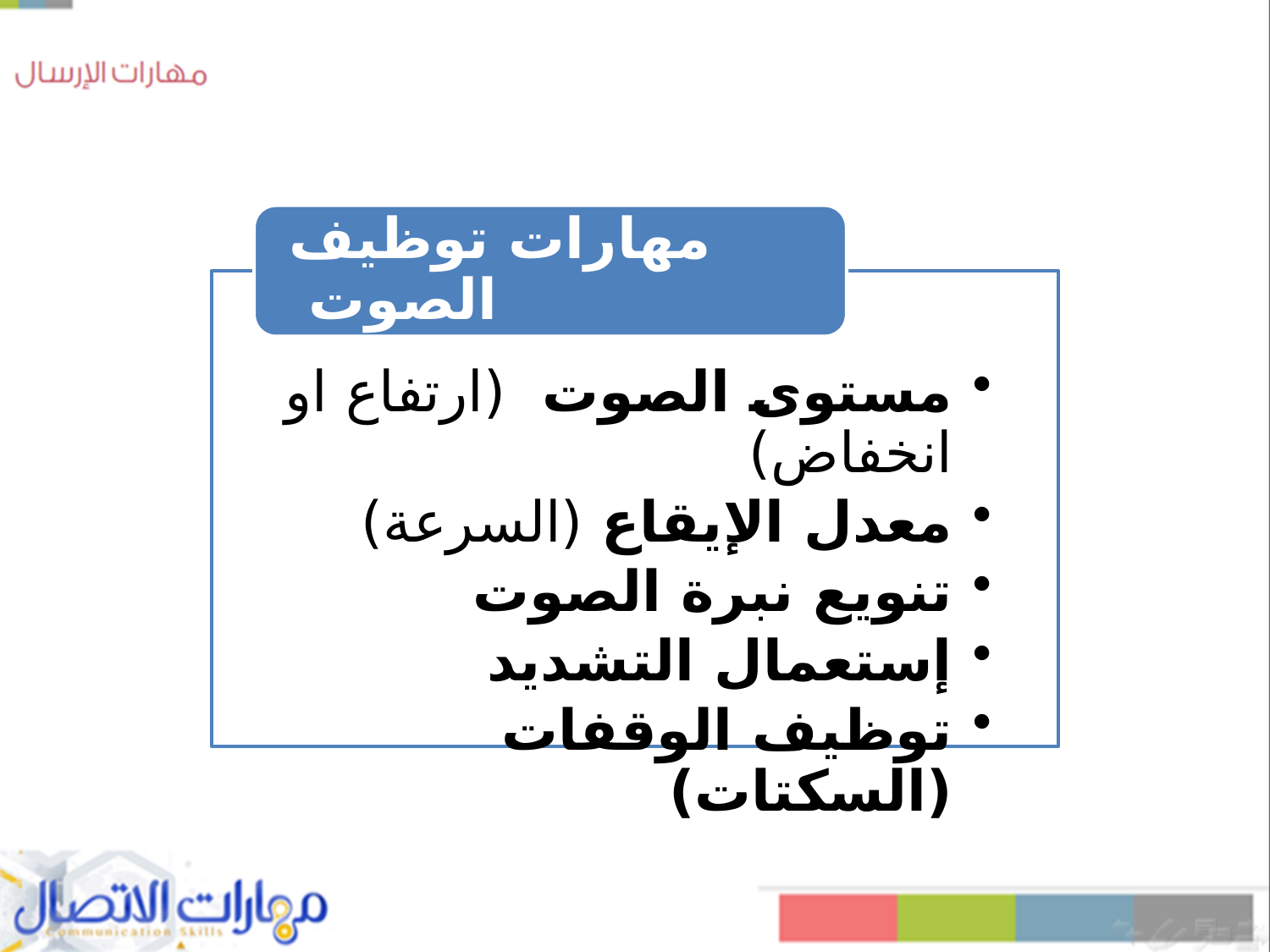

مستوى الصوت  (ارتفاع او انخفاض)
معدل الإيقاع (السرعة)
تنويع نبرة الصوت
إستعمال التشديد
توظيف الوقفات (السكتات)
مهارات توظيف الصوت